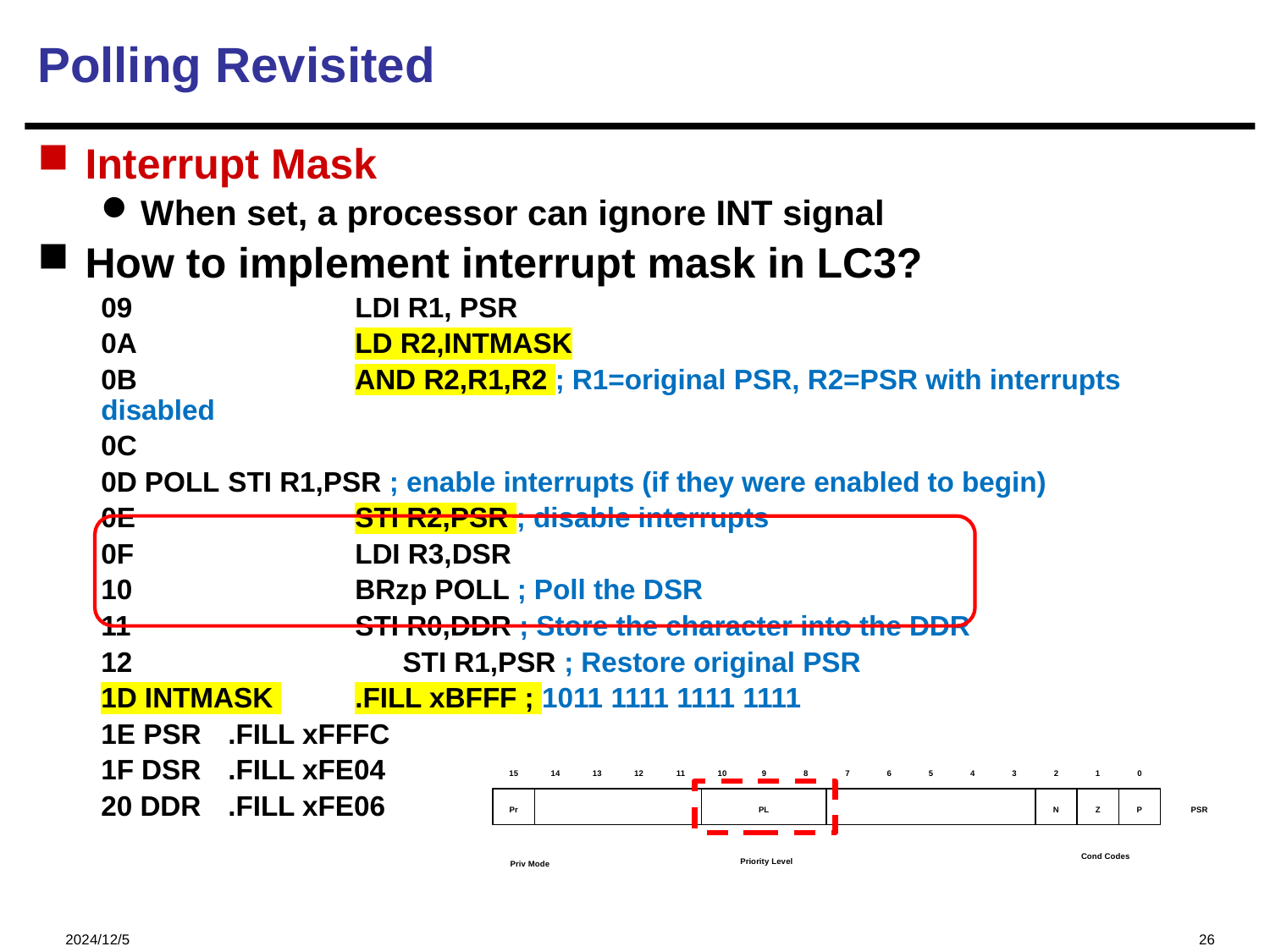

# Polling Revisited
Interrupt Mask
When set, a processor can ignore INT signal
How to implement interrupt mask in LC3?
09 		LDI R1, PSR
0A 		LD R2,INTMASK
0B 		AND R2,R1,R2 ; R1=original PSR, R2=PSR with interrupts disabled
0C
0D POLL 	STI R1,PSR ; enable interrupts (if they were enabled to begin)
0E 		STI R2,PSR ; disable interrupts
0F 		LDI R3,DSR
10 		BRzp POLL ; Poll the DSR
11 		STI R0,DDR ; Store the character into the DDR
		STI R1,PSR ; Restore original PSR
1D INTMASK 	.FILL xBFFF ; 1011 1111 1111 1111
1E PSR 	.FILL xFFFC
1F DSR 	.FILL xFE04
20 DDR 	.FILL xFE06

15
14
13
12
11
10
9
8
7
6
5
4
3
2
1
0

Pr

PL

N
Z
P
PSR
Cond Codes
Priority Level
Priv Mode
2024/12/5
26